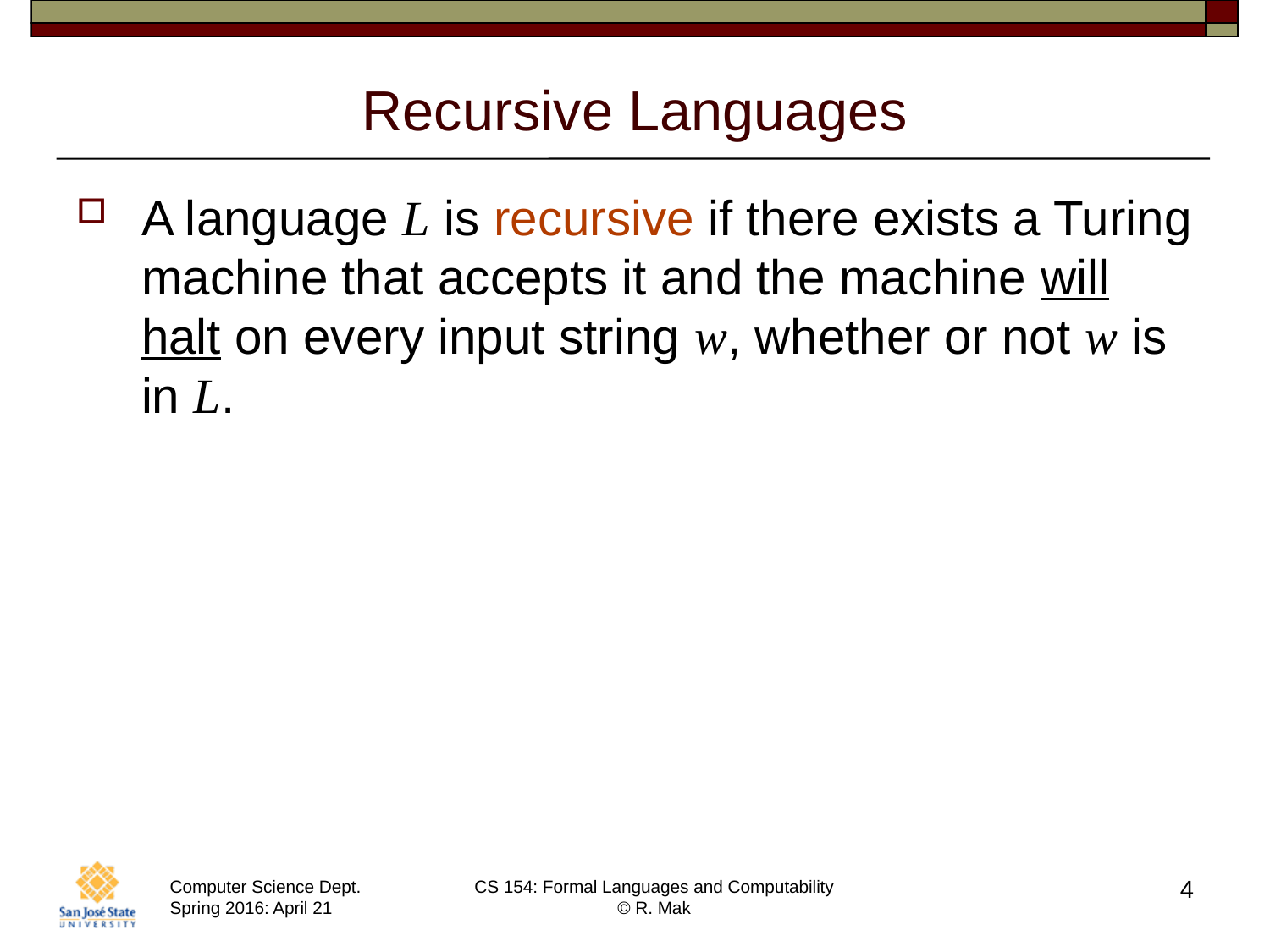

# Recursive Languages
A language L is recursive if there exists a Turing machine that accepts it and the machine will halt on every input string w, whether or not w is in L.
4